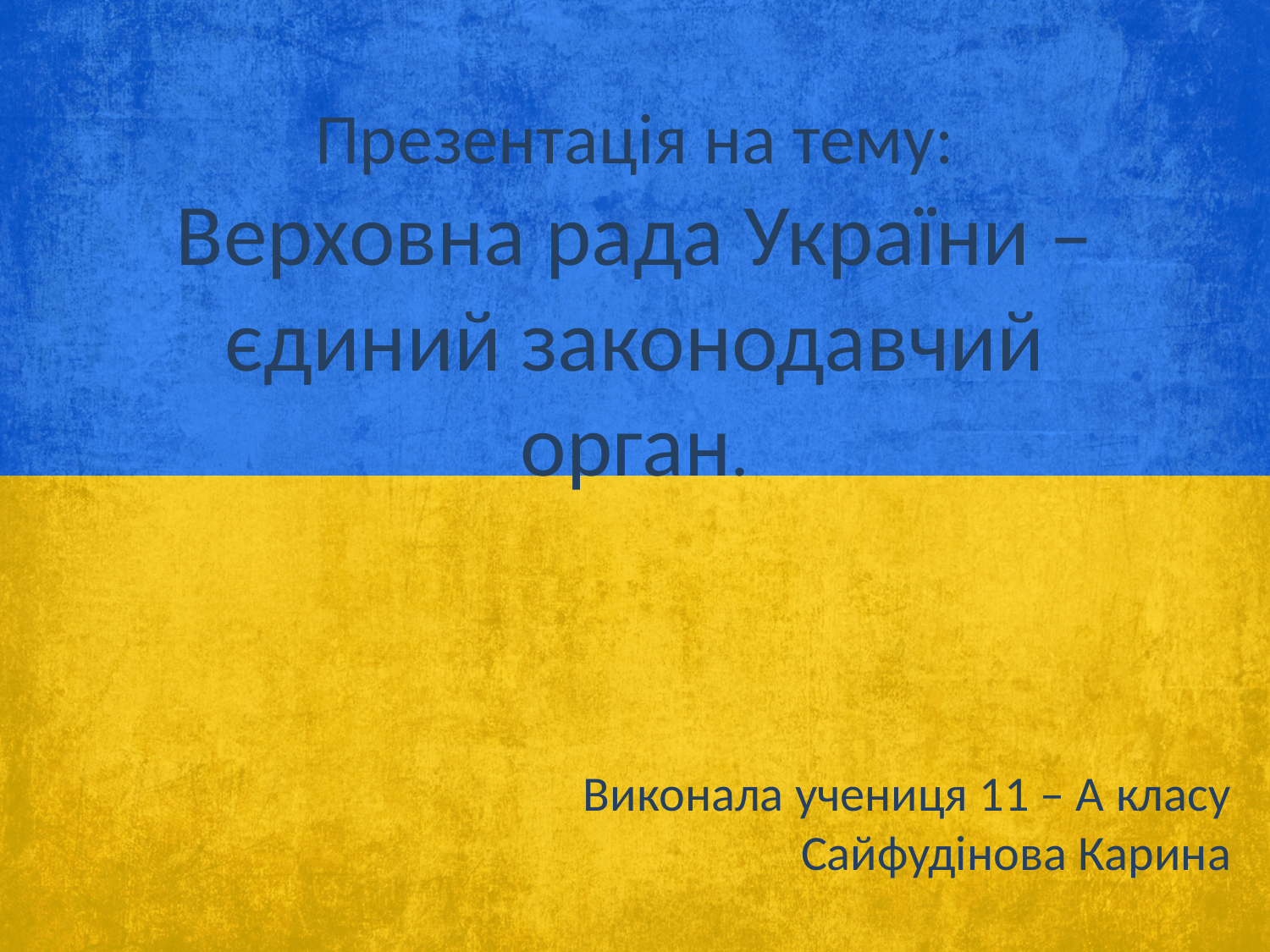

# Презентація на тему: Верховна рада України – єдиний законодавчий орган.
Виконала учениця 11 – А класу Сайфудінова Карина